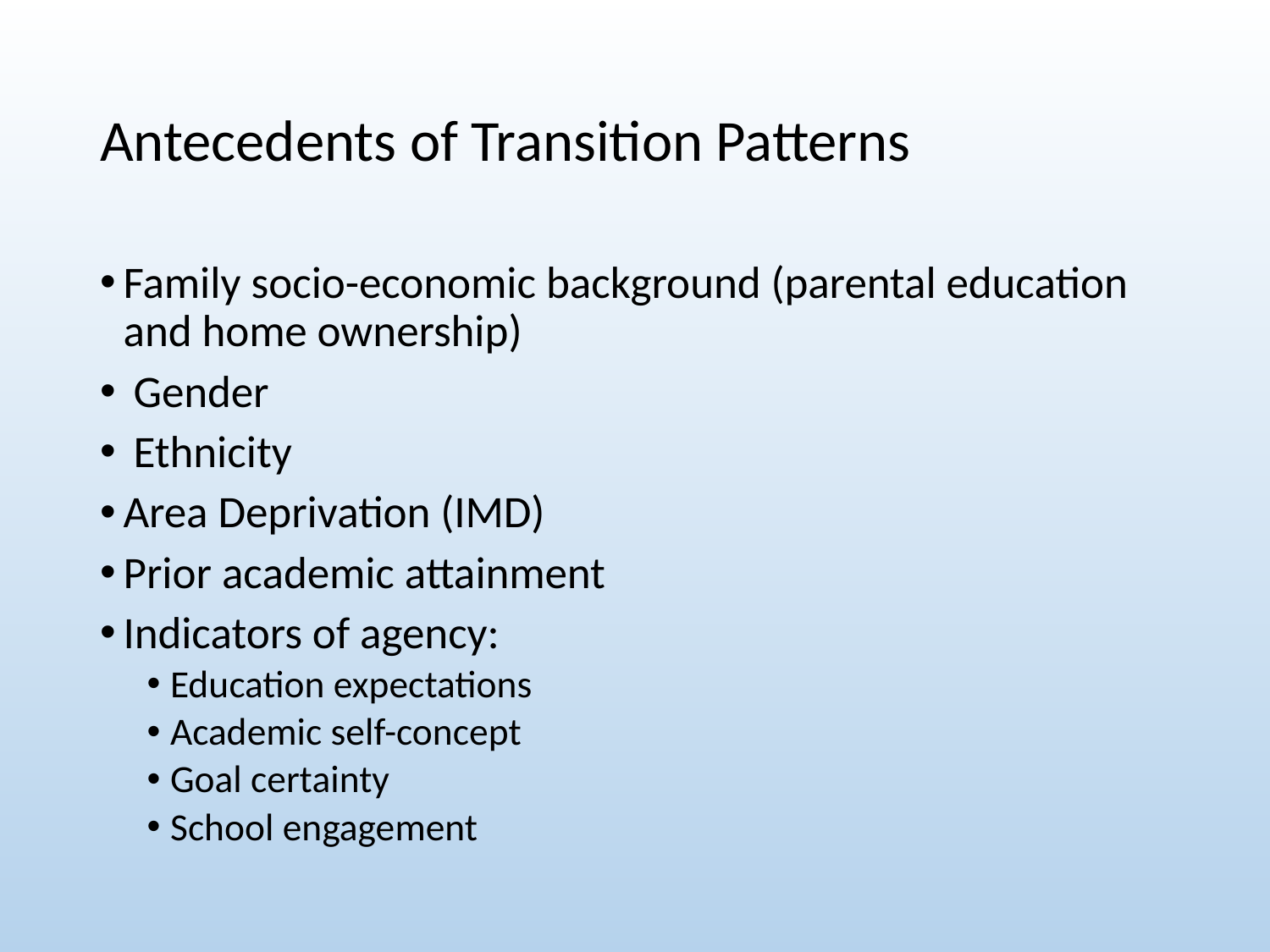

# Antecedents of Transition Patterns
Family socio-economic background (parental education and home ownership)
 Gender
 Ethnicity
Area Deprivation (IMD)
Prior academic attainment
Indicators of agency:
Education expectations
Academic self-concept
Goal certainty
School engagement